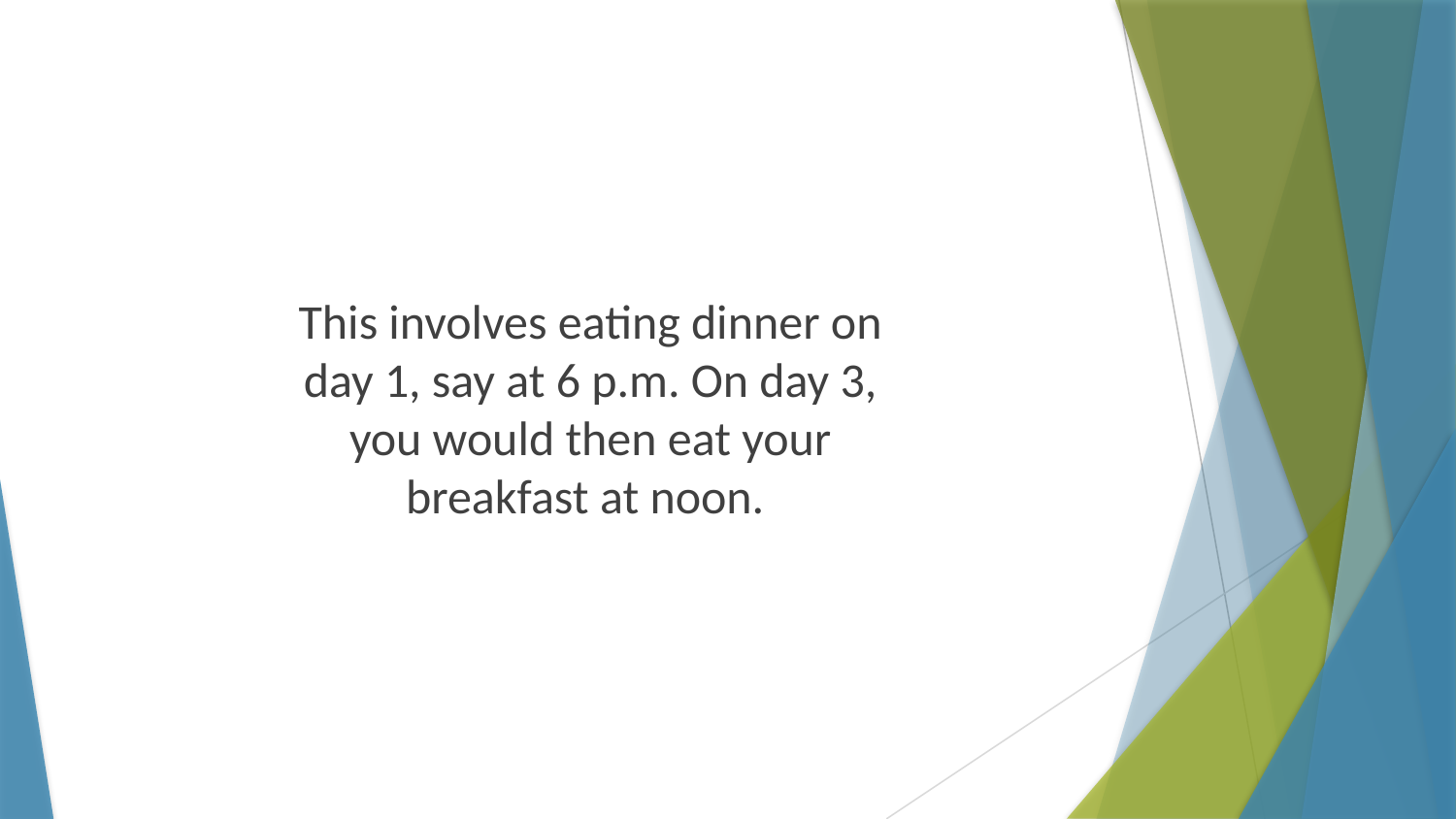

This involves eating dinner on day 1, say at 6 p.m. On day 3, you would then eat your breakfast at noon.